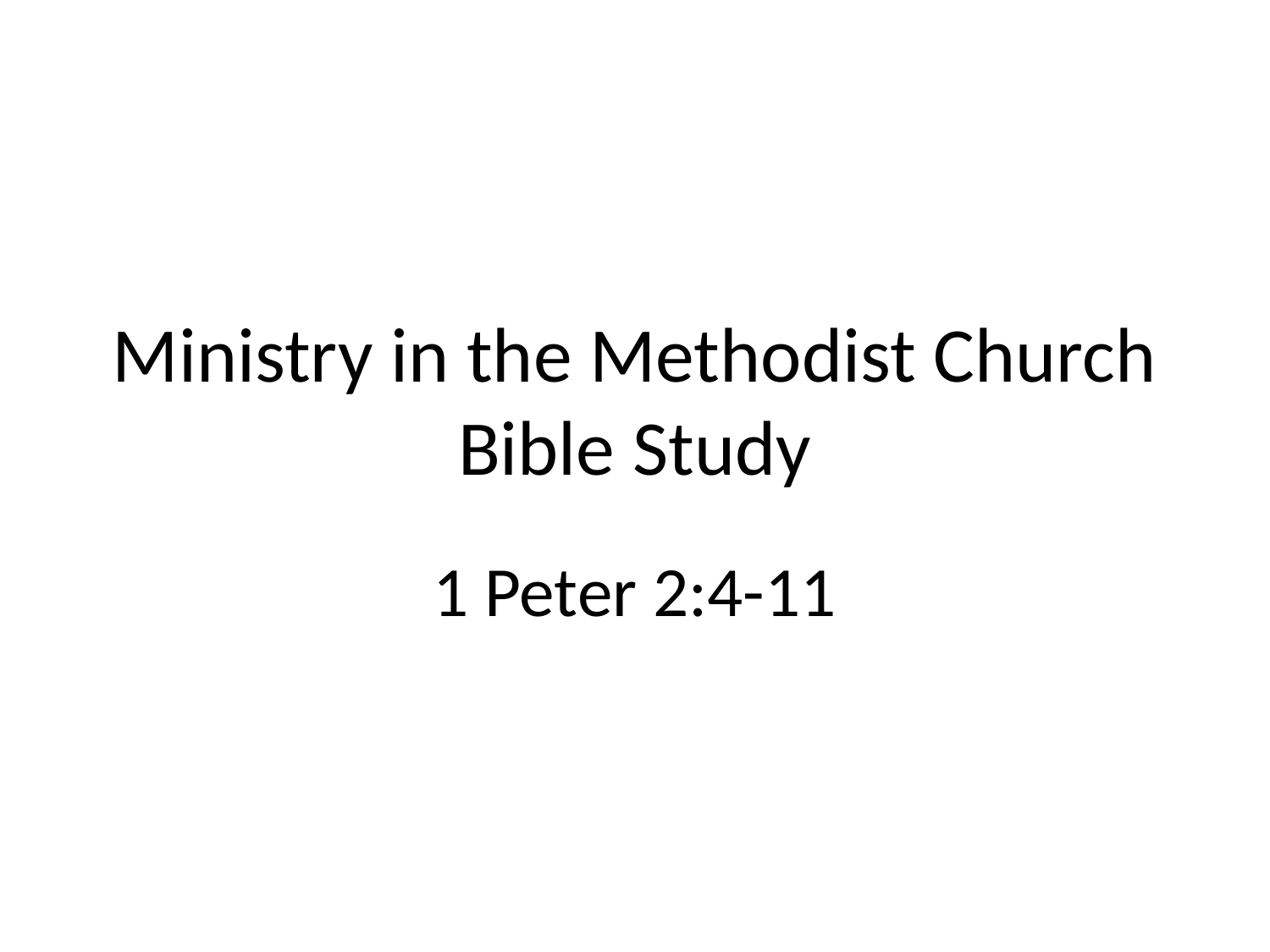

# Ministry in the Methodist Church Bible Study
1 Peter 2:4-11